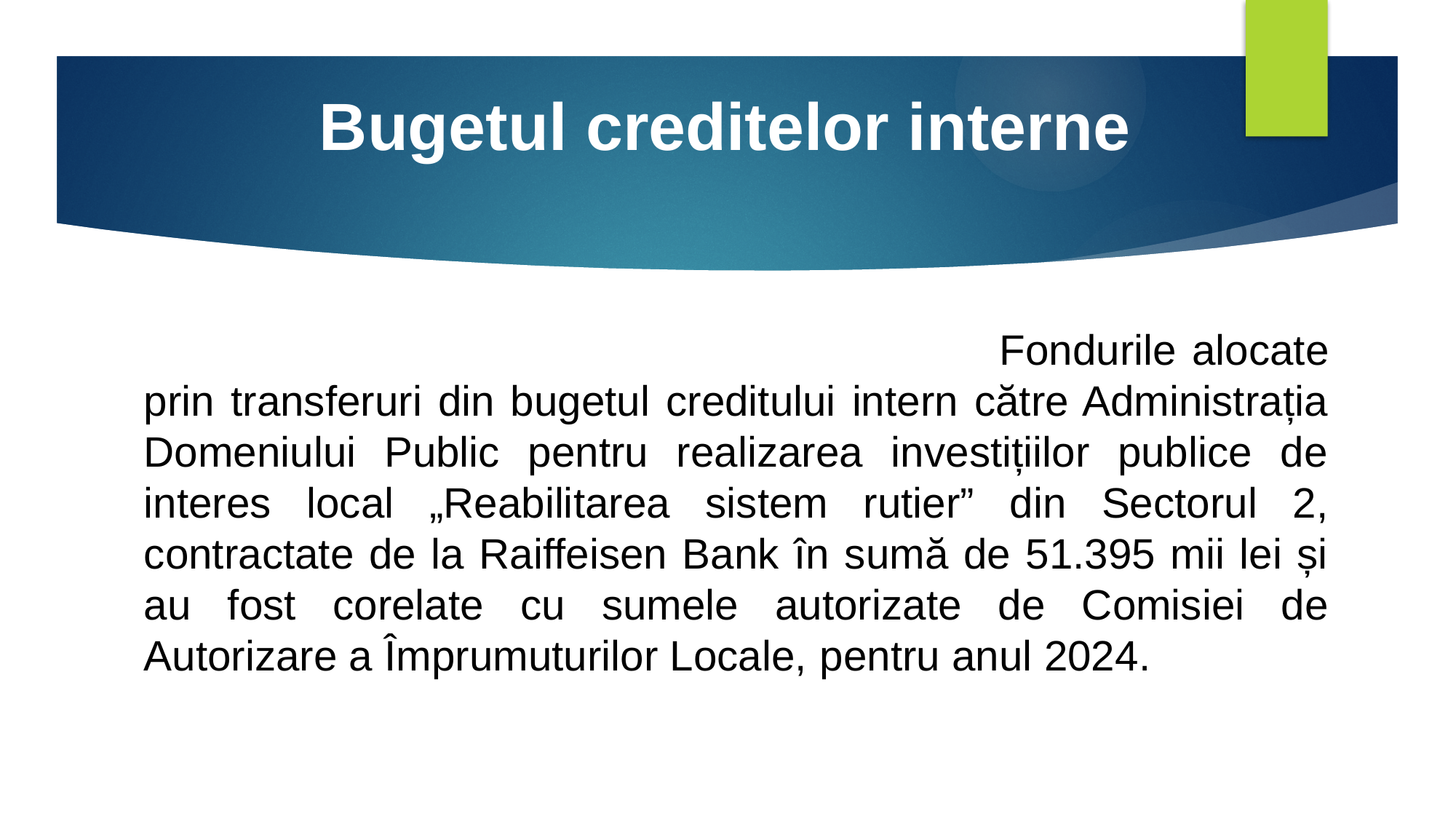

Bugetul creditelor interne
																	        Fondurile alocate prin transferuri din bugetul creditului intern către Administrația Domeniului Public pentru realizarea investițiilor publice de interes local „Reabilitarea sistem rutier” din Sectorul 2, contractate de la Raiffeisen Bank în sumă de 51.395 mii lei și au fost corelate cu sumele autorizate de Comisiei de Autorizare a Împrumuturilor Locale, pentru anul 2024.